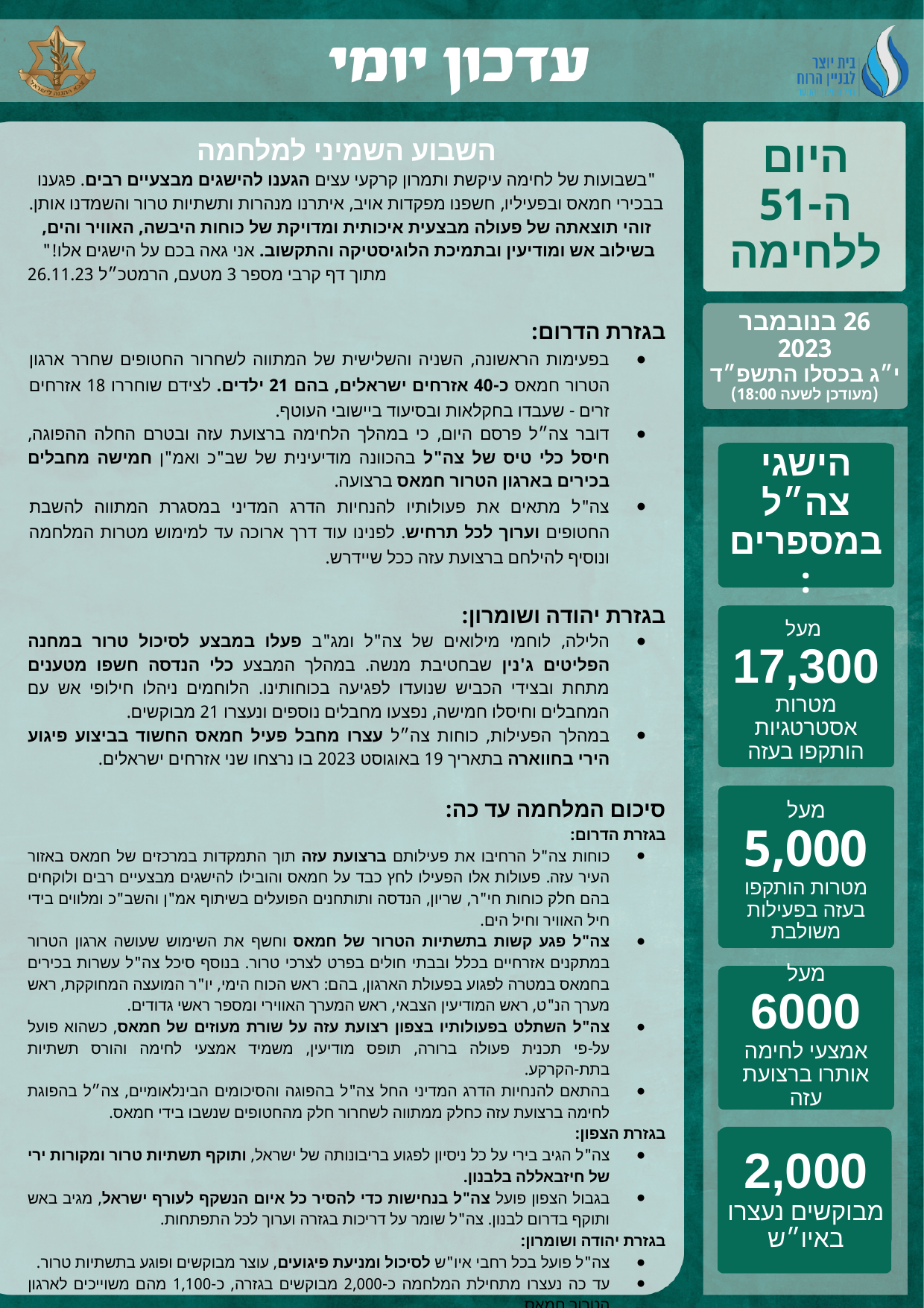

השבוע השמיני למלחמה
"בשבועות של לחימה עיקשת ותמרון קרקעי עצים הגענו להישגים מבצעיים רבים. פגענו בבכירי חמאס ובפעיליו, חשפנו מפקדות אויב, איתרנו מנהרות ותשתיות טרור והשמדנו אותן. זוהי תוצאתה של פעולה מבצעית איכותית ומדויקת של כוחות היבשה, האוויר והים, בשילוב אש ומודיעין ובתמיכת הלוגיסטיקה והתקשוב. אני גאה בכם על הישגים אלו!"
מתוך דף קרבי מספר 3 מטעם, הרמטכ״ל 26.11.23

בגזרת הדרום:
בפעימות הראשונה, השניה והשלישית של המתווה לשחרור החטופים שחרר ארגון הטרור חמאס כ-40 אזרחים ישראלים, בהם 21 ילדים. לצידם שוחררו 18 אזרחים זרים - שעבדו בחקלאות ובסיעוד ביישובי העוטף.
דובר צה״ל פרסם היום, כי במהלך הלחימה ברצועת עזה ובטרם החלה ההפוגה, חיסל כלי טיס של צה"ל בהכוונה מודיעינית של שב"כ ואמ"ן חמישה מחבלים בכירים בארגון הטרור חמאס ברצועה.
צה"ל מתאים את פעולותיו להנחיות הדרג המדיני במסגרת המתווה להשבת החטופים וערוך לכל תרחיש. לפנינו עוד דרך ארוכה עד למימוש מטרות המלחמה ונוסיף להילחם ברצועת עזה ככל שיידרש.

בגזרת יהודה ושומרון:
הלילה, לוחמי מילואים של צה"ל ומג"ב פעלו במבצע לסיכול טרור במחנה הפליטים ג'נין שבחטיבת מנשה. במהלך המבצע כלי הנדסה חשפו מטענים מתחת ובצידי הכביש שנועדו לפגיעה בכוחותינו. הלוחמים ניהלו חילופי אש עם המחבלים וחיסלו חמישה, נפצעו מחבלים נוספים ונעצרו 21 מבוקשים.
במהלך הפעילות, כוחות צה״ל עצרו מחבל פעיל חמאס החשוד בביצוע פיגוע הירי בחווארה בתאריך 19 באוגוסט 2023 בו נרצחו שני אזרחים ישראלים.

סיכום המלחמה עד כה:
בגזרת הדרום:
כוחות צה"ל הרחיבו את פעילותם ברצועת עזה תוך התמקדות במרכזים של חמאס באזור העיר עזה. פעולות אלו הפעילו לחץ כבד על חמאס והובילו להישגים מבצעיים רבים ולוקחים בהם חלק כוחות חי"ר, שריון, הנדסה ותותחנים הפועלים בשיתוף אמ"ן והשב"כ ומלווים בידי חיל האוויר וחיל הים.
צה"ל פגע קשות בתשתיות הטרור של חמאס וחשף את השימוש שעושה ארגון הטרור במתקנים אזרחיים בכלל ובבתי חולים בפרט לצרכי טרור. בנוסף סיכל צה"ל עשרות בכירים בחמאס במטרה לפגוע בפעולת הארגון, בהם: ראש הכוח הימי, יו"ר המועצה המחוקקת, ראש מערך הנ"ט, ראש המודיעין הצבאי, ראש המערך האווירי ומספר ראשי גדודים.
צה"ל השתלט בפעולותיו בצפון רצועת עזה על שורת מעוזים של חמאס, כשהוא פועל על-פי תכנית פעולה ברורה, תופס מודיעין, משמיד אמצעי לחימה והורס תשתיות בתת-הקרקע.
בהתאם להנחיות הדרג המדיני החל צה"ל בהפוגה והסיכומים הבינלאומיים, צה״ל בהפוגת לחימה ברצועת עזה כחלק ממתווה לשחרור חלק מהחטופים שנשבו בידי חמאס.
בגזרת הצפון:
צה"ל הגיב בירי על כל ניסיון לפגוע בריבונותה של ישראל, ותוקף תשתיות טרור ומקורות ירי של חיזבאללה בלבנון.
בגבול הצפון פועל צה"ל בנחישות כדי להסיר כל איום הנשקף לעורף ישראל, מגיב באש ותוקף בדרום לבנון. צה"ל שומר על דריכות בגזרה וערוך לכל התפתחות.
בגזרת יהודה ושומרון:
צה"ל פועל בכל רחבי איו"ש לסיכול ומניעת פיגועים, עוצר מבוקשים ופוגע בתשתיות טרור.
עד כה נעצרו מתחילת המלחמה כ-2,000 מבוקשים בגזרה, כ-1,100 מהם משוייכים לארגון הטרור חמאס.

היום ה-51 ללחימה

26 בנובמבר 2023
י״ג בכסלו התשפ״ד
(מעודכן לשעה 18:00)

הישגי צה״ל במספרים:

מעל
17,300
מטרות אסטרטגיות הותקפו בעזה

מעל
5,000
מטרות הותקפו בעזה בפעילות משולבת

מעל
6000
אמצעי לחימה אותרו ברצועת עזה
2,000
מבוקשים נעצרו באיו״ש